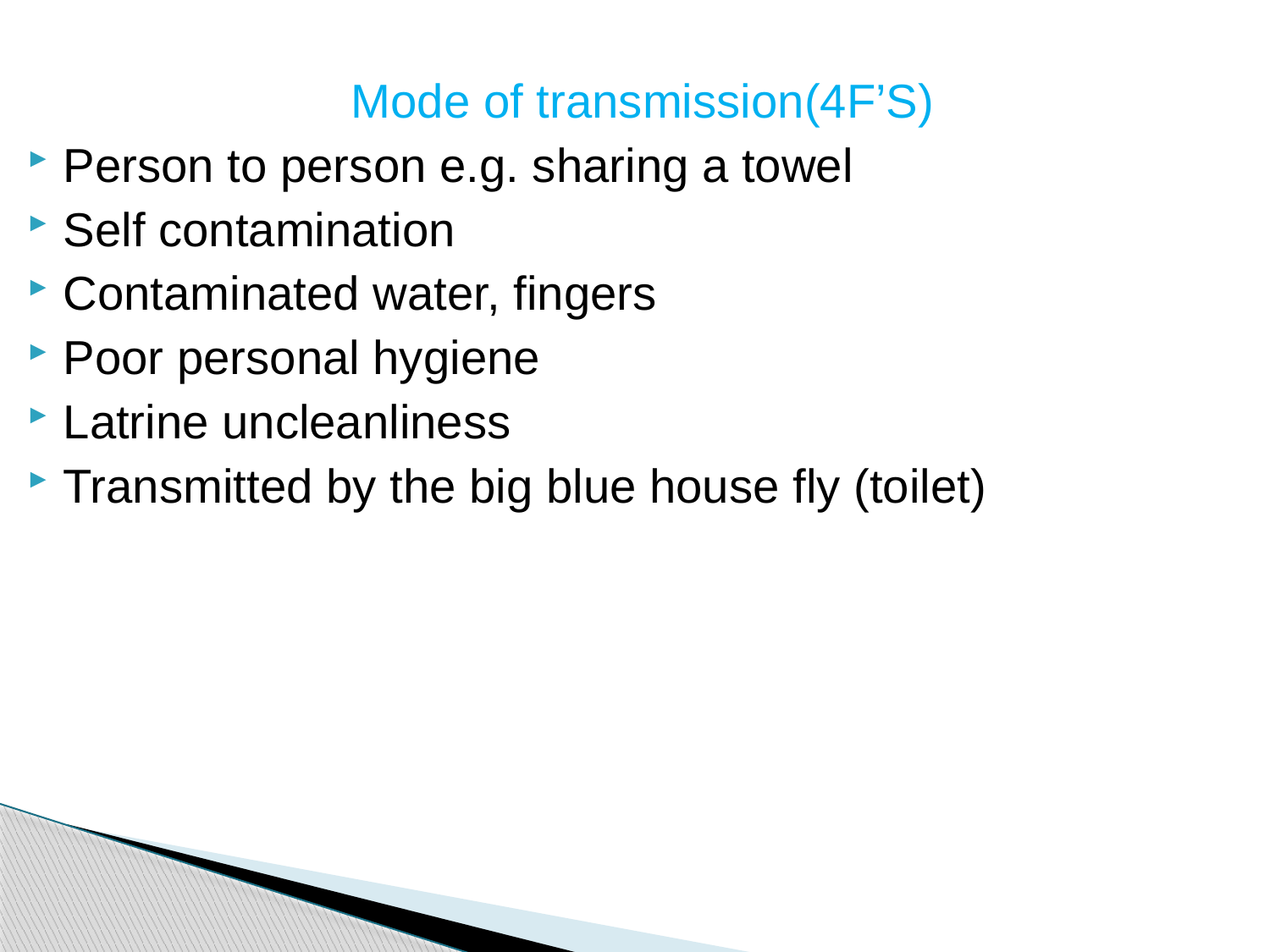

Mode of transmission(4F’S)
Person to person e.g. sharing a towel
Self contamination
Contaminated water, fingers
Poor personal hygiene
Latrine uncleanliness
Transmitted by the big blue house fly (toilet)